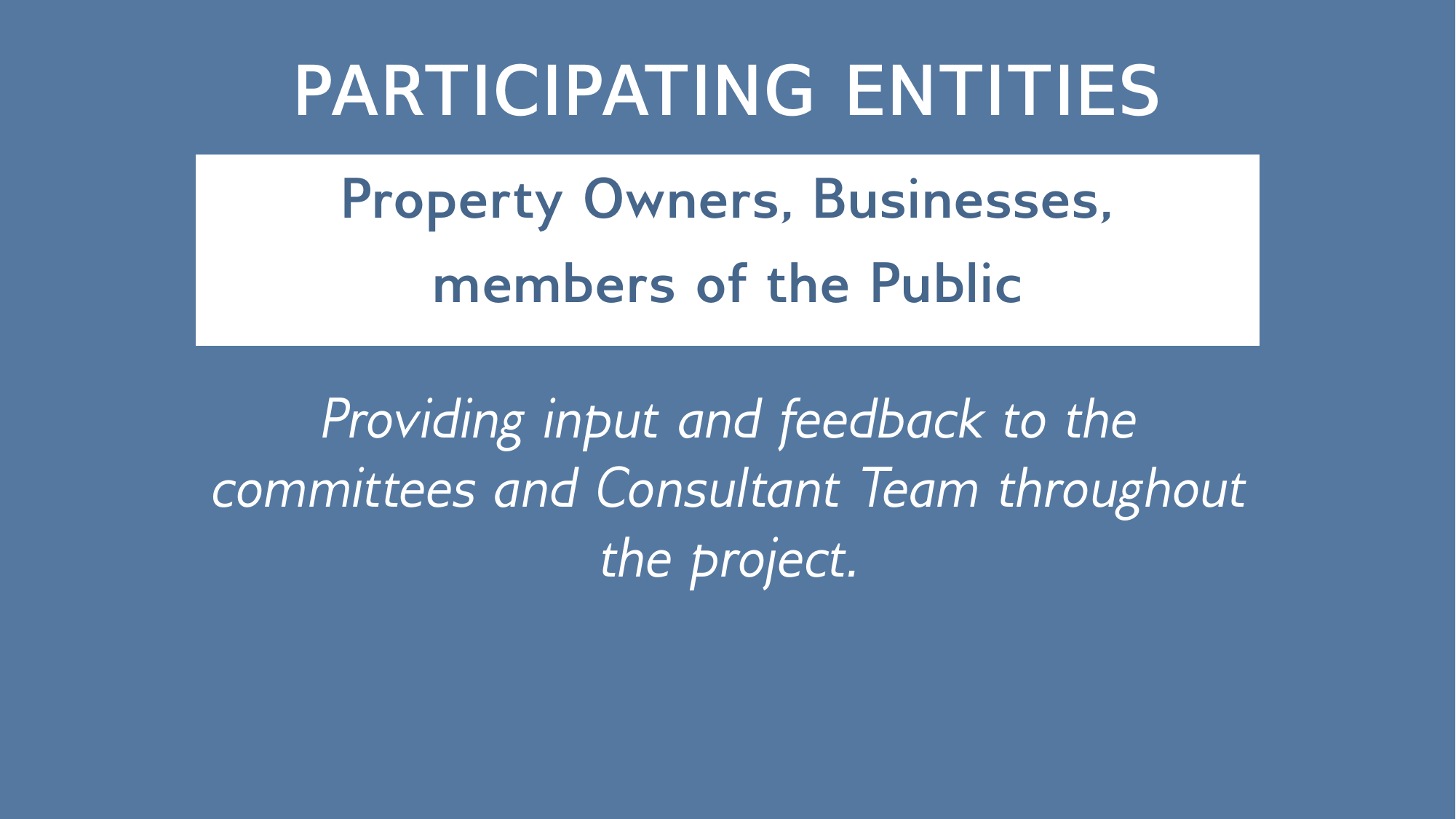

# Participating entities
Property Owners, Businesses,
members of the Public
Providing input and feedback to the committees and Consultant Team throughout the project.